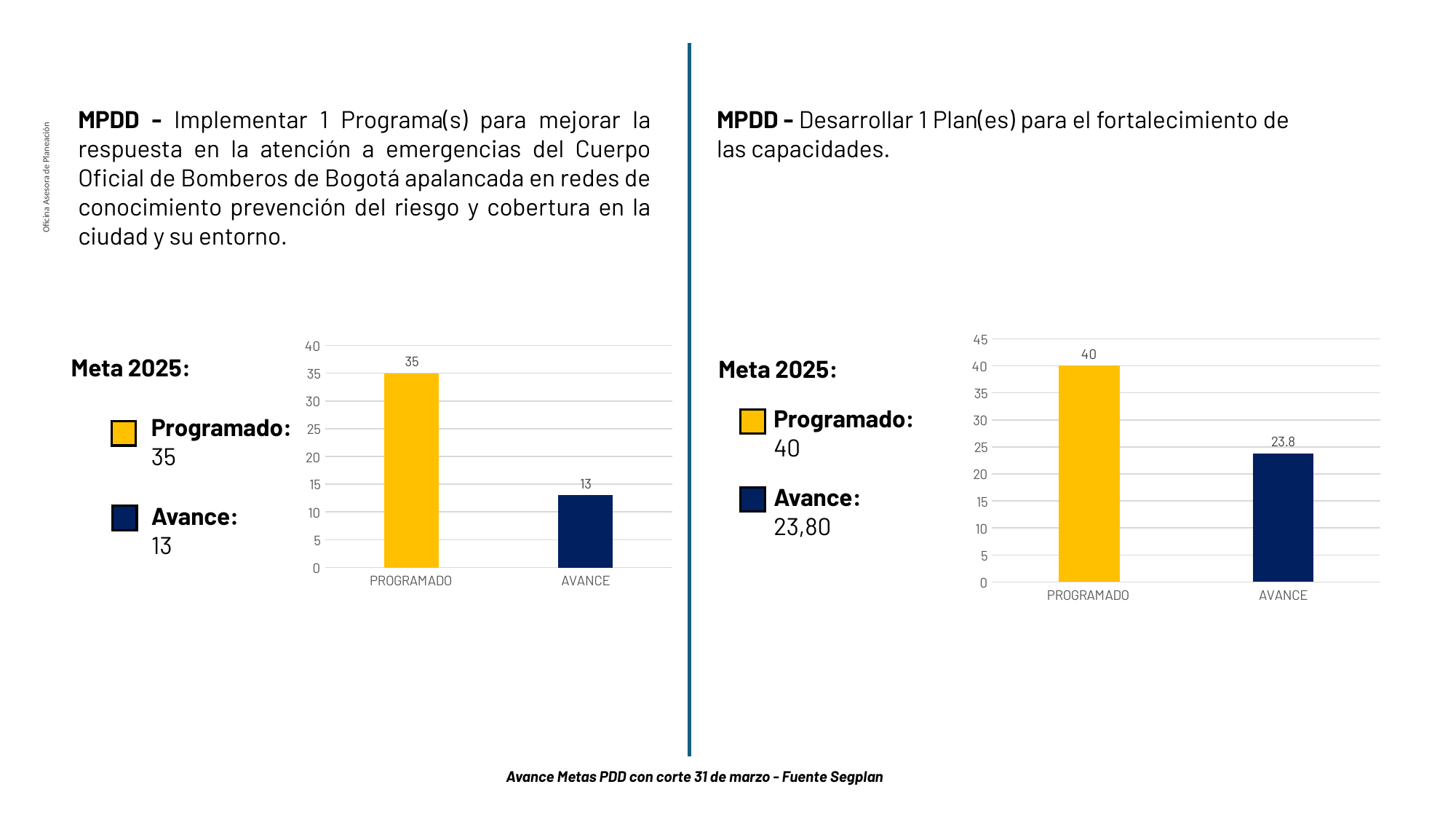

MPDD - Implementar 1 Programa(s) para mejorar la respuesta en la atención a emergencias del Cuerpo Oficial de Bomberos de Bogotá apalancada en redes de conocimiento prevención del riesgo y cobertura en la ciudad y su entorno.
MPDD - Desarrollar 1 Plan(es) para el fortalecimiento de las capacidades.
Oficina Asesora de Planeación

### Chart

| Category |  |
|---|---|
| PROGRAMADO  | 40.0 |
| AVANCE | 23.8 |

### Chart

| Category |  |
|---|---|
| PROGRAMADO  | 35.0 |
| AVANCE | 13.0 |
Meta 2025:
Meta 2025:
Programado:
40
Programado:
35

Avance:
23,80

Avance:
13

Avance Metas PDD con corte 31 de marzo - Fuente Segplan